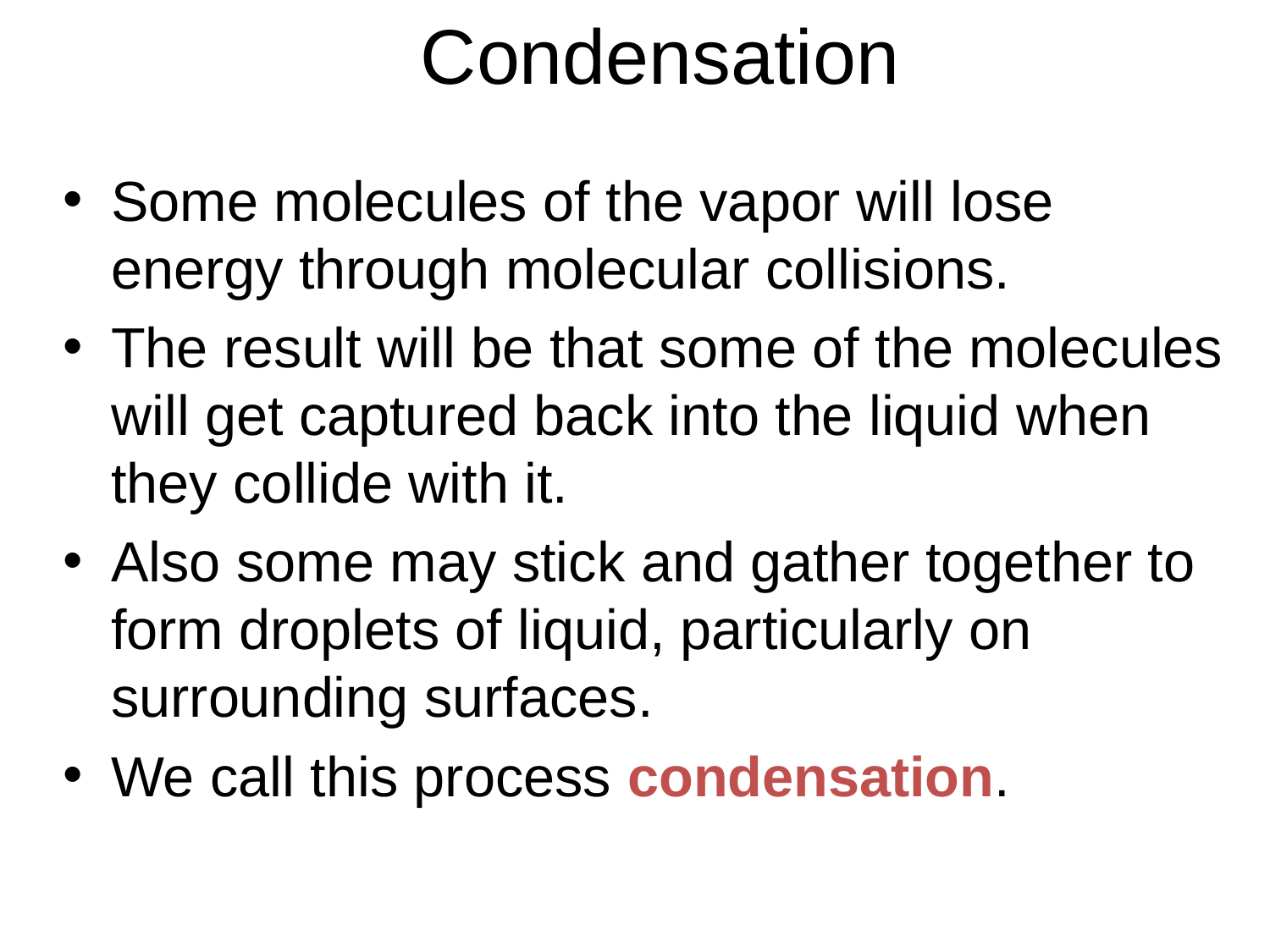

# Condensation
Some molecules of the vapor will lose energy through molecular collisions.
The result will be that some of the molecules will get captured back into the liquid when they collide with it.
Also some may stick and gather together to form droplets of liquid, particularly on surrounding surfaces.
We call this process condensation.